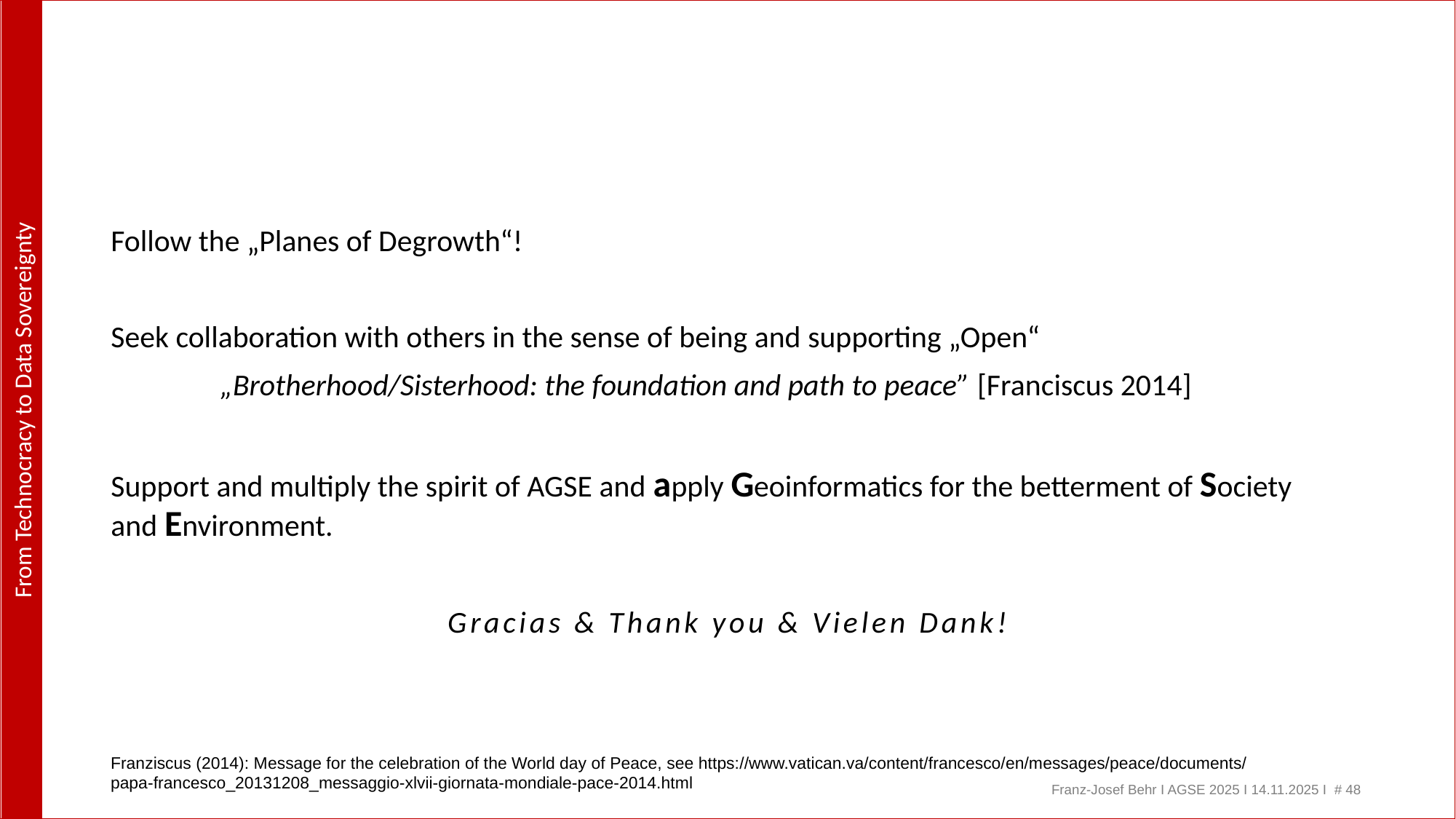

Follow the „Planes of Degrowth“!

Seek collaboration with others in the sense of being and supporting „Open“
	„Brotherhood/Sisterhood: the foundation and path to peace” [Franciscus 2014]

Support and multiply the spirit of AGSE and apply Geoinformatics for the betterment of Society and Environment.

Gracias & Thank you & Vielen Dank!
Franziscus (2014): Message for the celebration of the World day of Peace, see https://www.vatican.va/content/francesco/en/messages/peace/documents/papa-francesco_20131208_messaggio-xlvii-giornata-mondiale-pace-2014.html